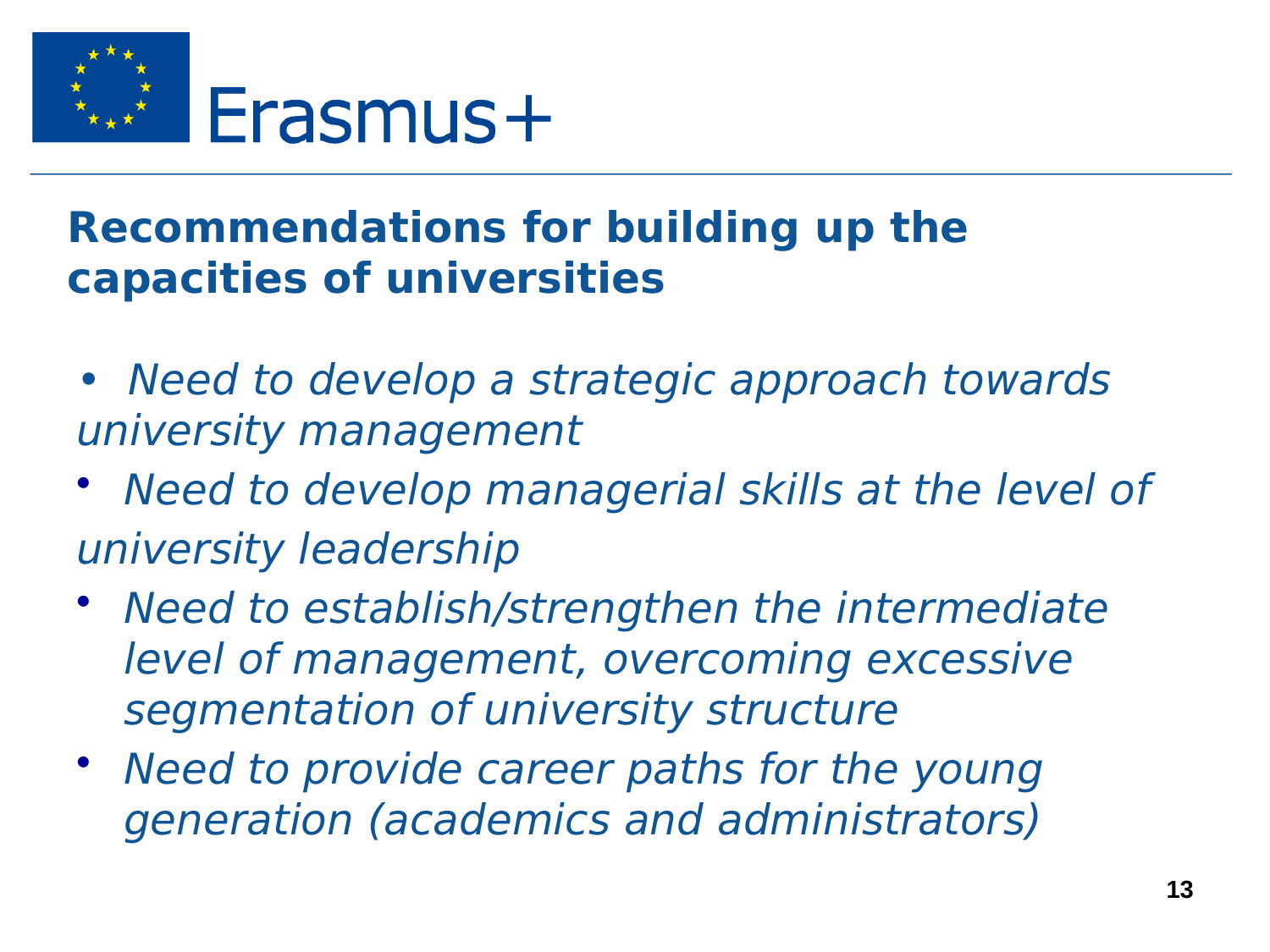

# Recommendations for building up the capacities of universities
•  Need to develop a strategic approach towards university management
Need to develop managerial skills at the level of
university leadership
Need to establish/strengthen the intermediate level of management, overcoming excessive segmentation of university structure
Need to provide career paths for the young generation (academics and administrators)
13